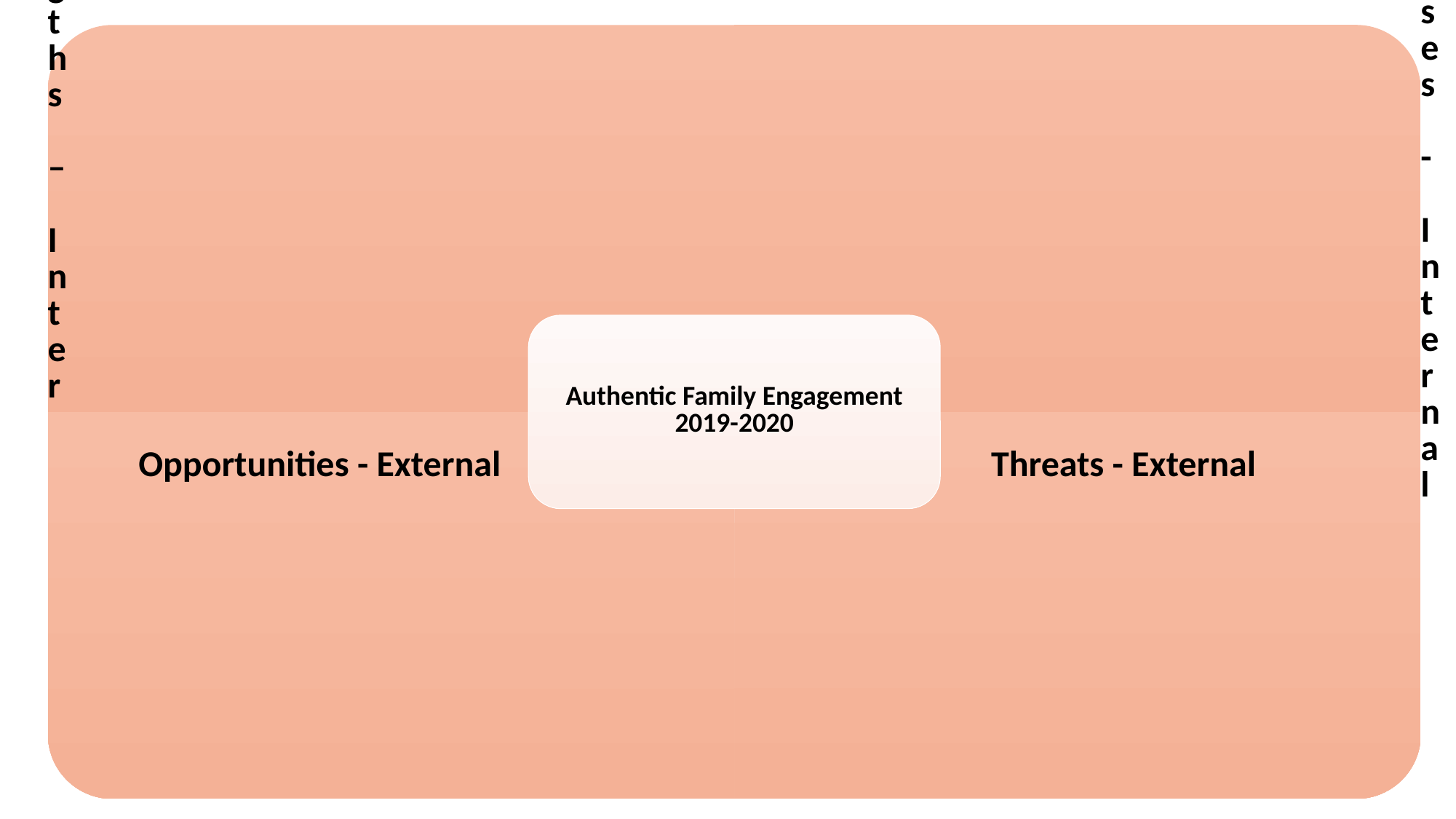

Authentic Family Engagement
2019-2020
Opportunities - External
Threats - External